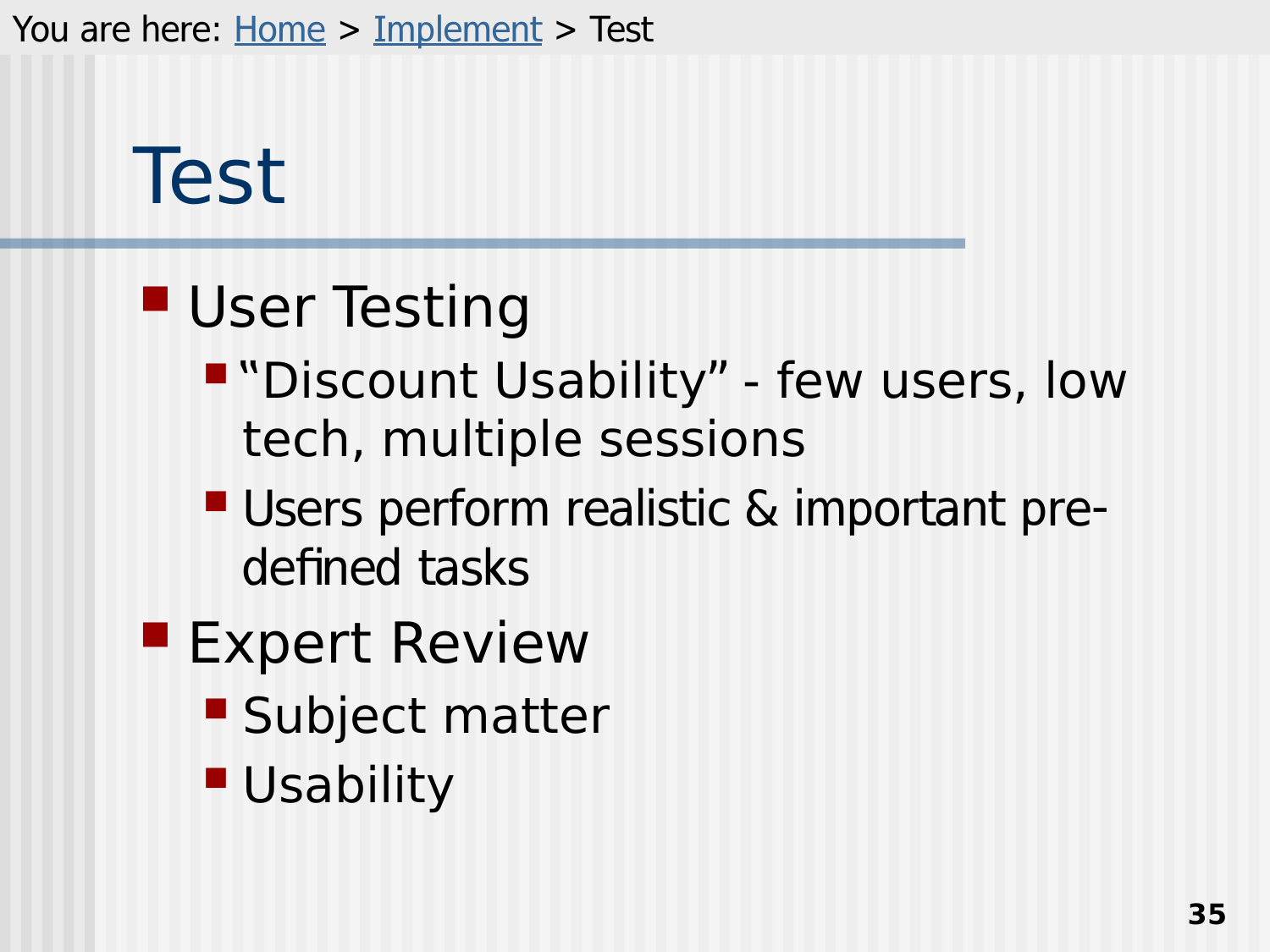

You are here: Home > Implement > Test
# Test
User Testing
“Discount Usability” - few users, low tech, multiple sessions
Users perform realistic & important pre-defined tasks
Expert Review
Subject matter
Usability
35